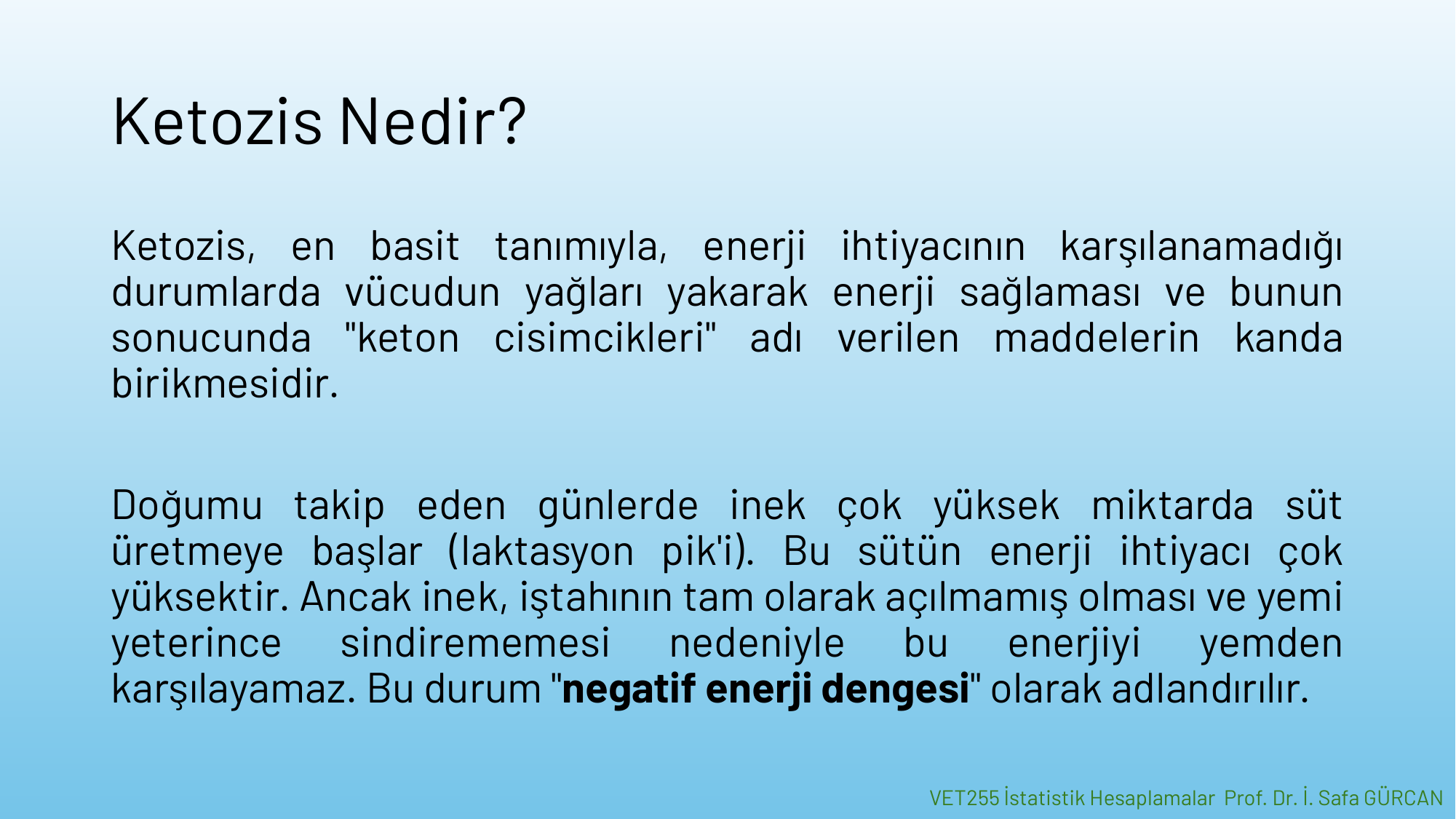

# Ketozis Nedir?
Ketozis, en basit tanımıyla, enerji ihtiyacının karşılanamadığı durumlarda vücudun yağları yakarak enerji sağlaması ve bunun sonucunda "keton cisimcikleri" adı verilen maddelerin kanda birikmesidir.

Doğumu takip eden günlerde inek çok yüksek miktarda süt üretmeye başlar (laktasyon pik'i). Bu sütün enerji ihtiyacı çok yüksektir. Ancak inek, iştahının tam olarak açılmamış olması ve yemi yeterince sindirememesi nedeniyle bu enerjiyi yemden karşılayamaz. Bu durum "negatif enerji dengesi" olarak adlandırılır.
VET255 İstatistik Hesaplamalar  Prof. Dr. İ. Safa GÜRCAN